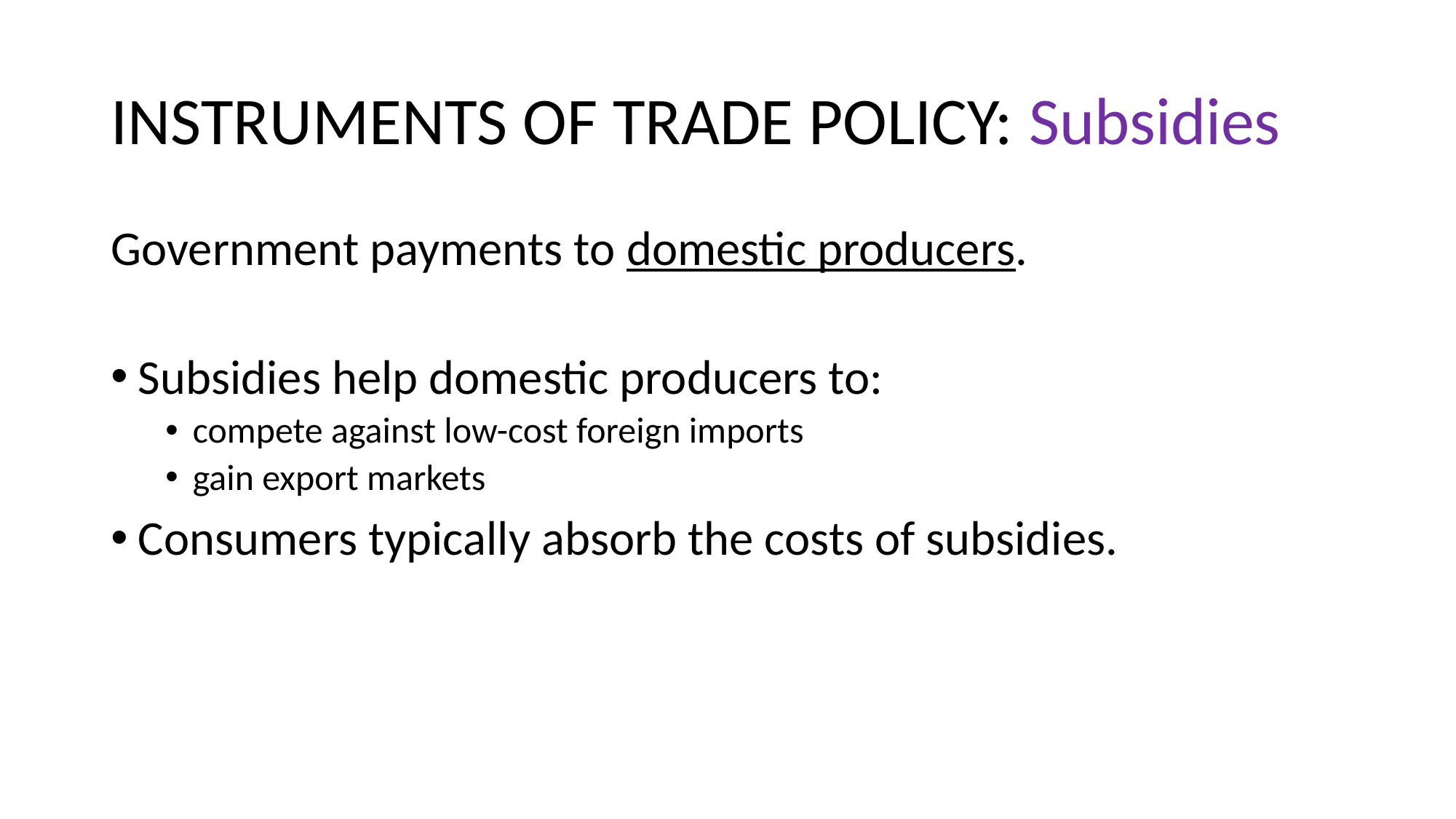

# INSTRUMENTS OF TRADE POLICY: Subsidies
Government payments to domestic producers.

Subsidies help domestic producers to:
compete against low-cost foreign imports
gain export markets
Consumers typically absorb the costs of subsidies.